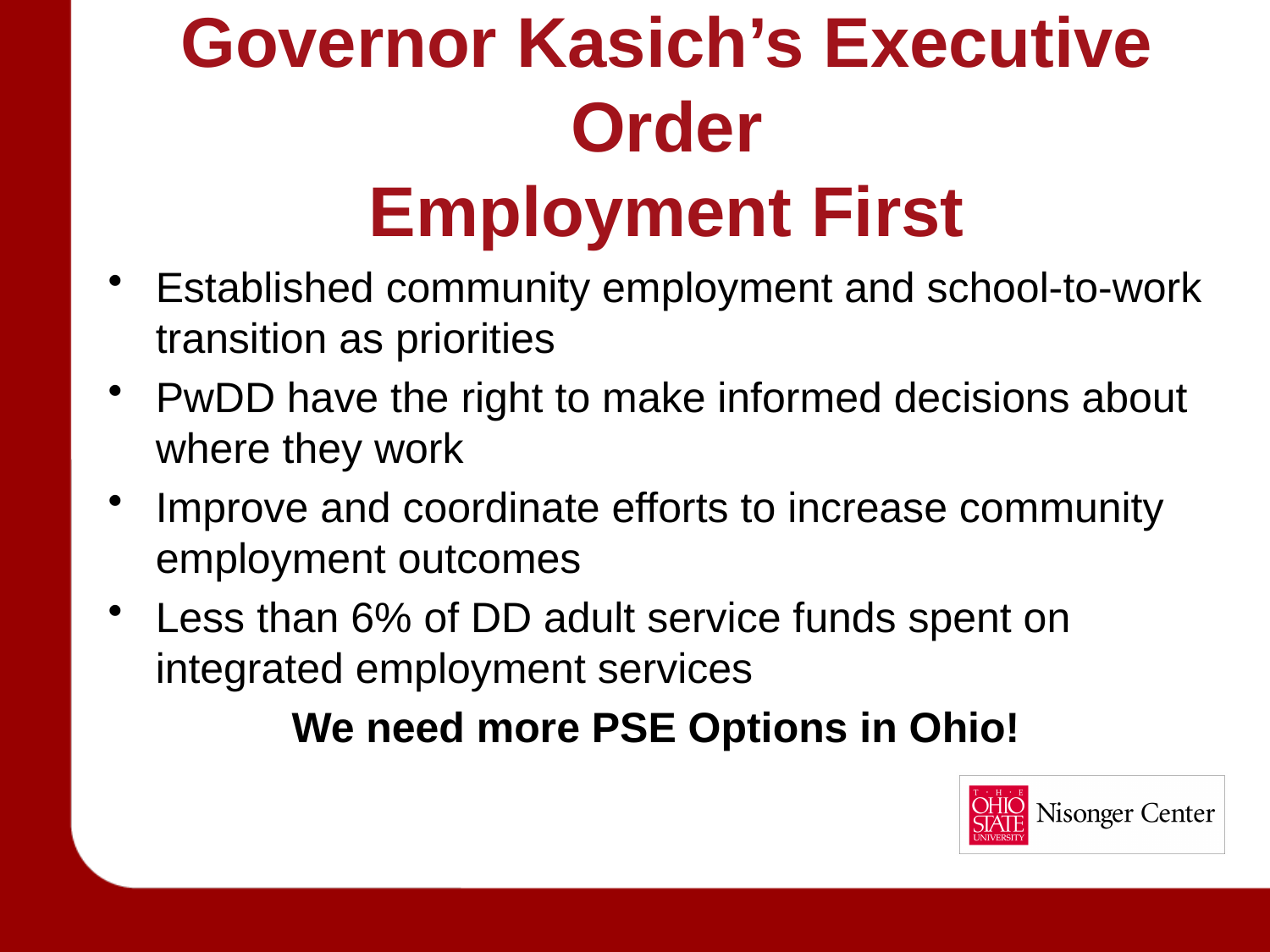

# Governor Kasich’s Executive Order Employment First
Established community employment and school-to-work transition as priorities
PwDD have the right to make informed decisions about where they work
Improve and coordinate efforts to increase community employment outcomes
Less than 6% of DD adult service funds spent on integrated employment services
We need more PSE Options in Ohio!